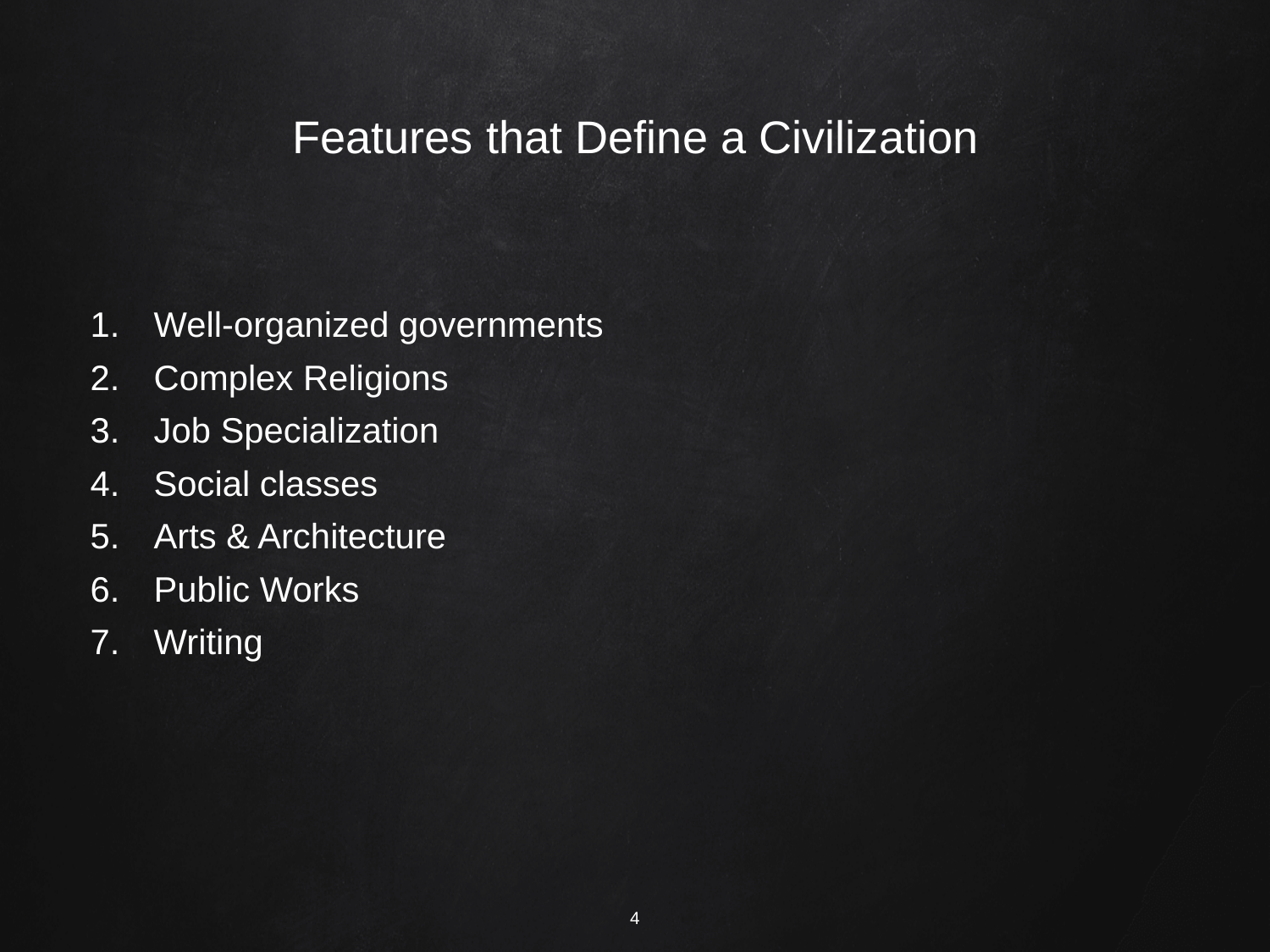

# Features that Define a Civilization
Well-organized governments
Complex Religions
Job Specialization
Social classes
Arts & Architecture
Public Works
Writing
4